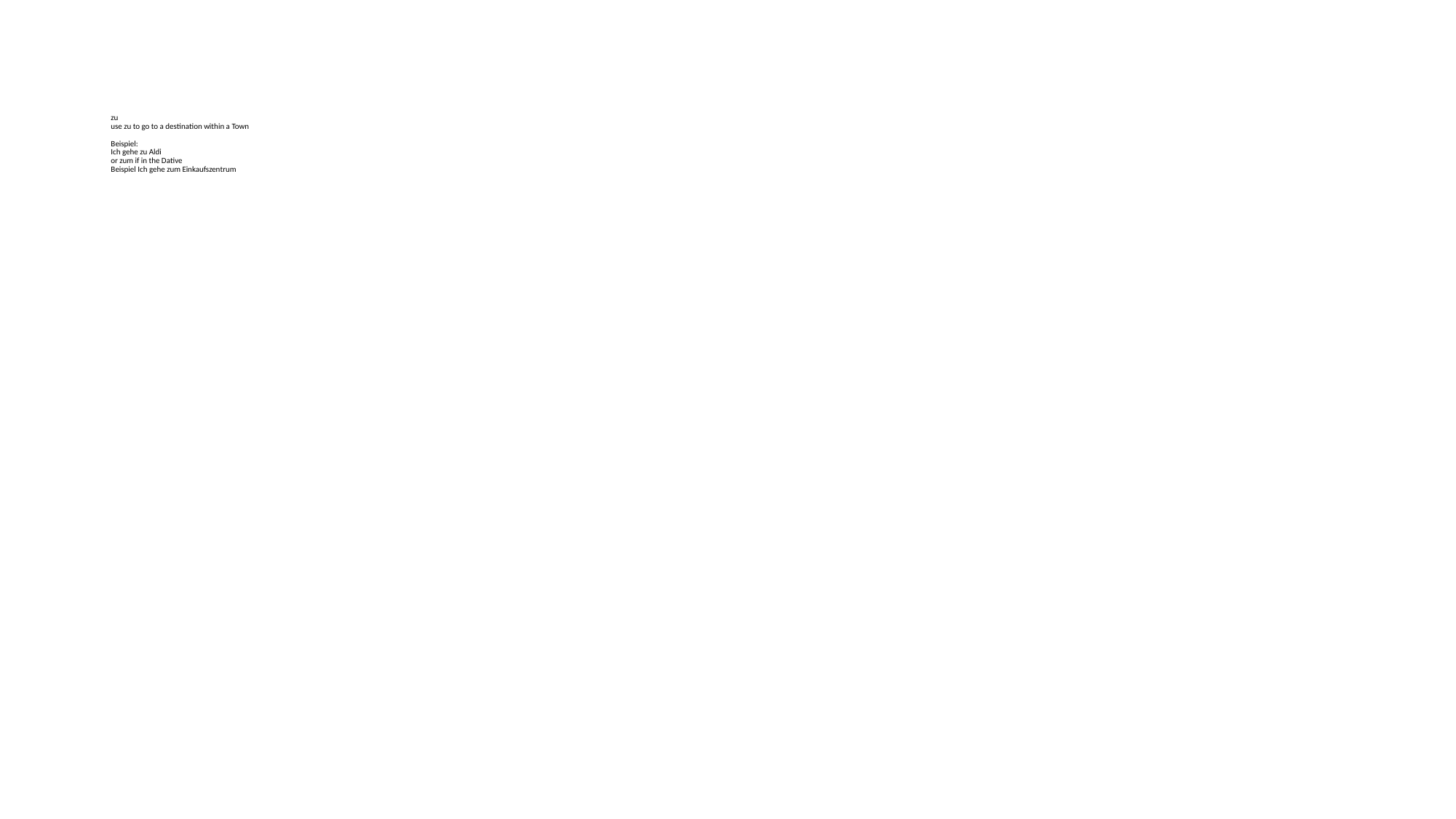

# zu use zu to go to a destination within a Town Beispiel: Ich gehe zu Aldi or zum if in the Dative Beispiel Ich gehe zum Einkaufszentrum